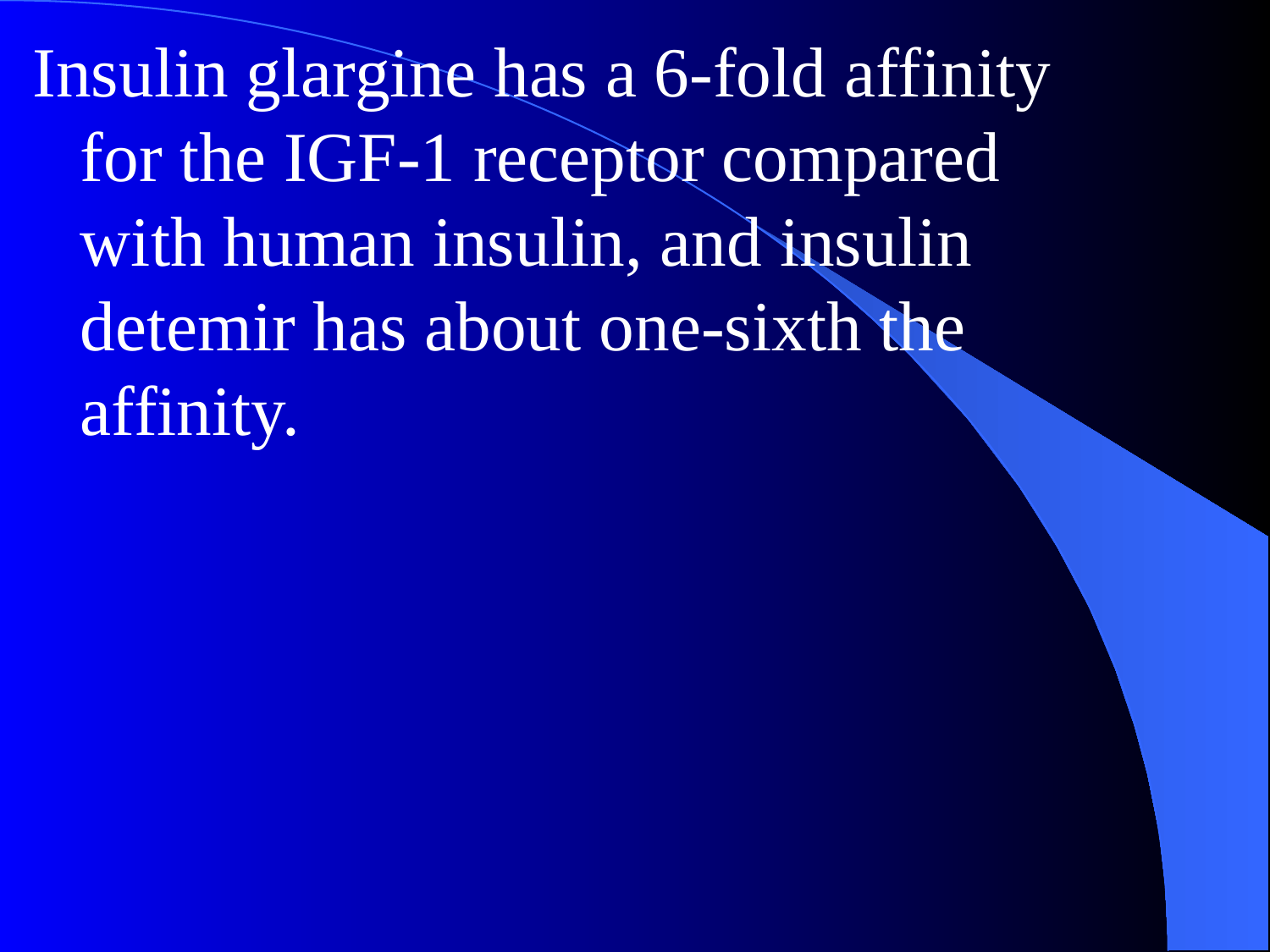

Insulin glargine has a 6-fold affinity for the IGF-1 receptor compared with human insulin, and insulin detemir has about one-sixth the affinity.